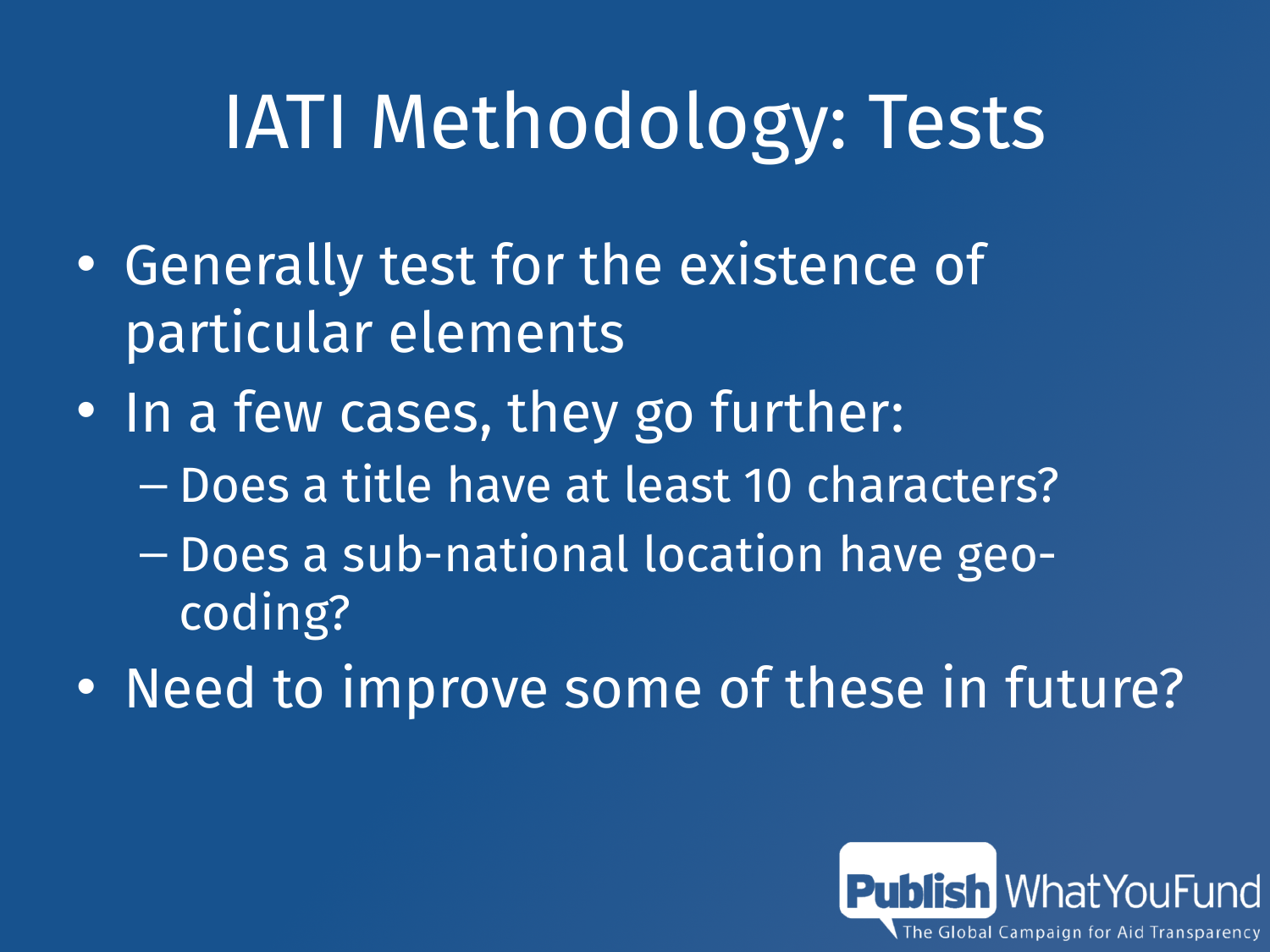

# IATI Methodology: Tests
Generally test for the existence of particular elements
In a few cases, they go further:
Does a title have at least 10 characters?
Does a sub-national location have geo-coding?
Need to improve some of these in future?